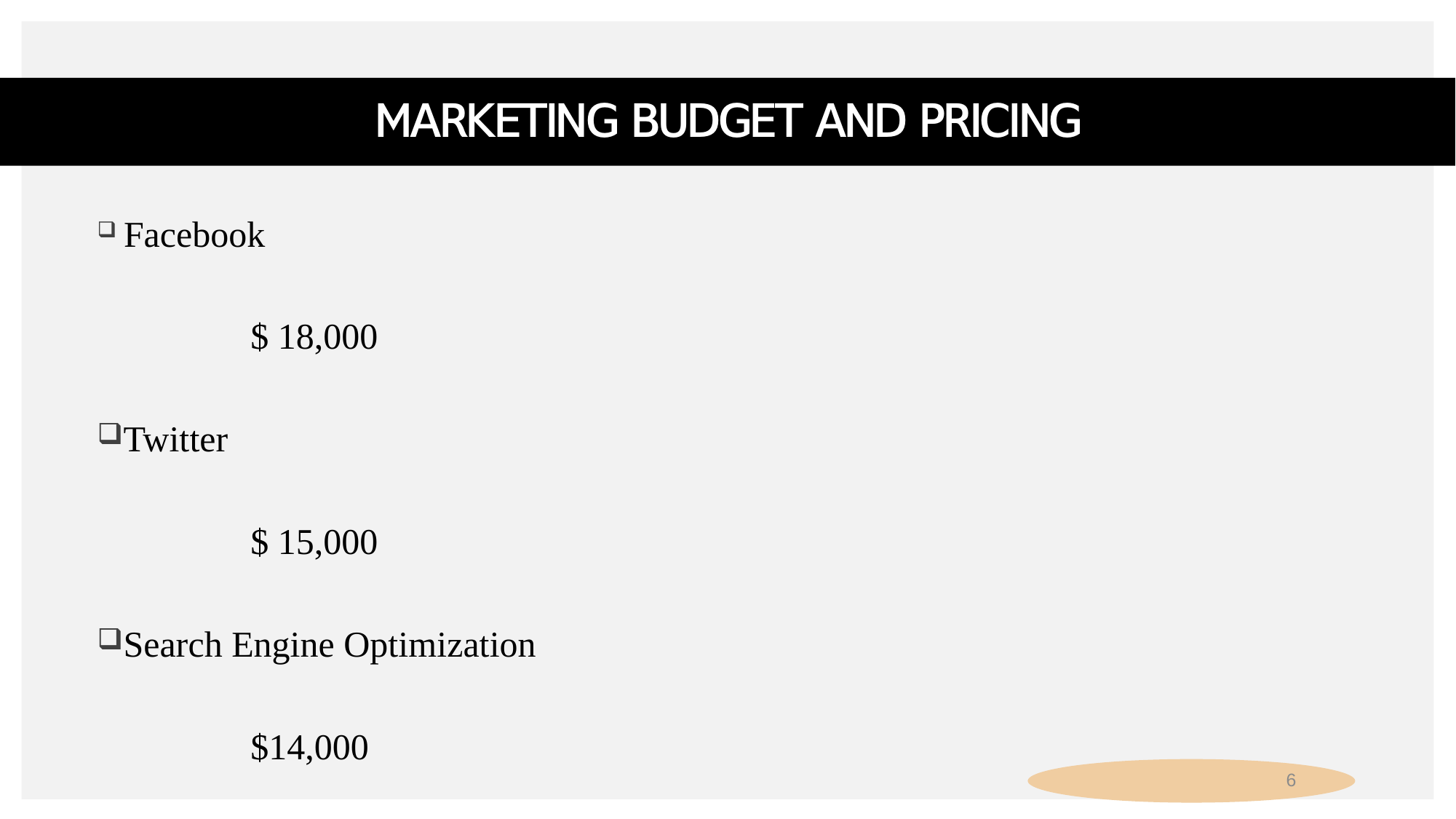

# Marketing Budget and pricing

 Facebook
		$ 18,000
Twitter
		$ 15,000
Search Engine Optimization
		$14,000

6